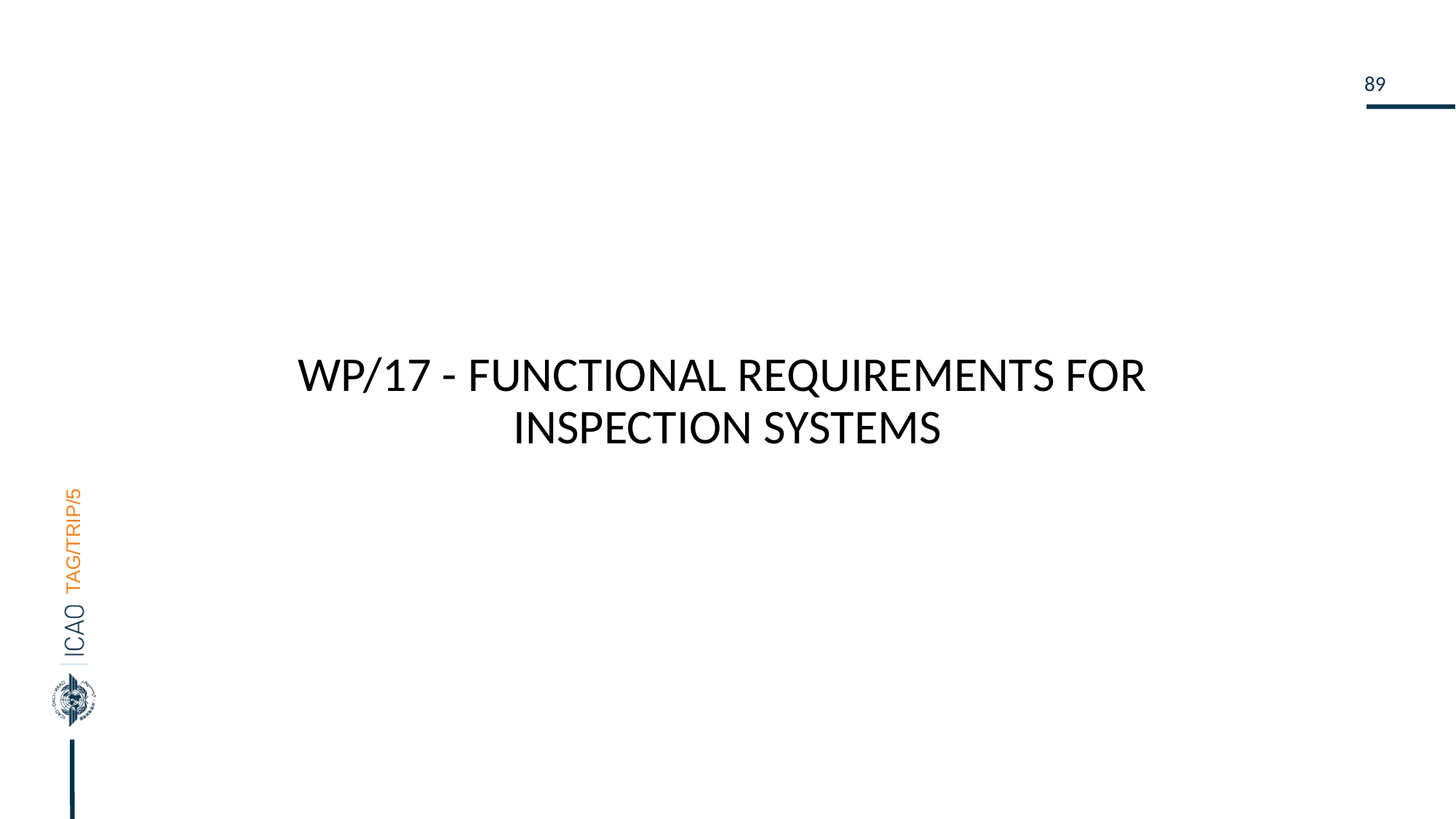

# WP/17 - FUNCTIONAL REQUIREMENTS FOR INSPECTION SYSTEMS